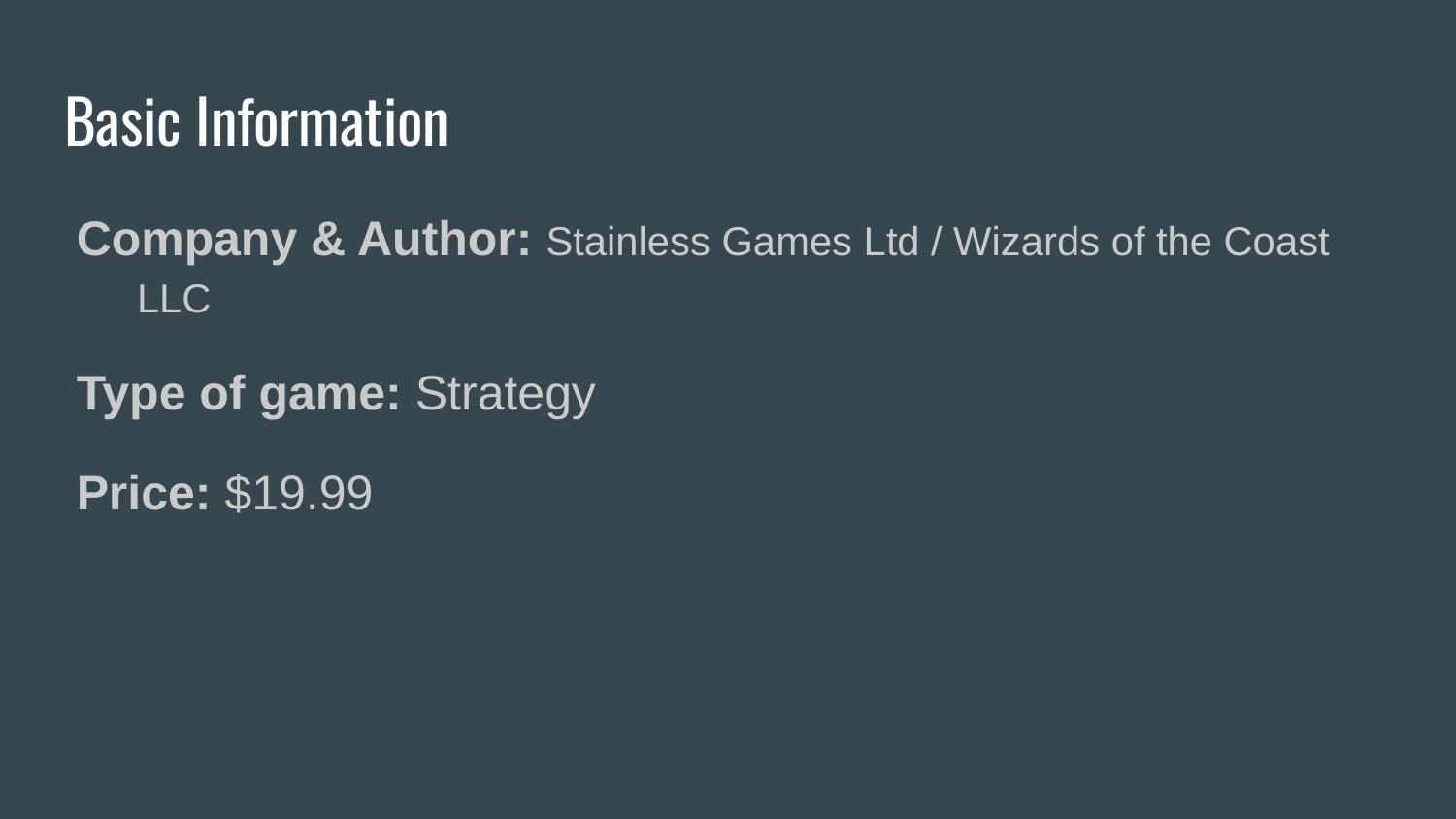

# Basic Information
Company & Author: Stainless Games Ltd / Wizards of the Coast LLC
Type of game: Strategy
Price: $19.99